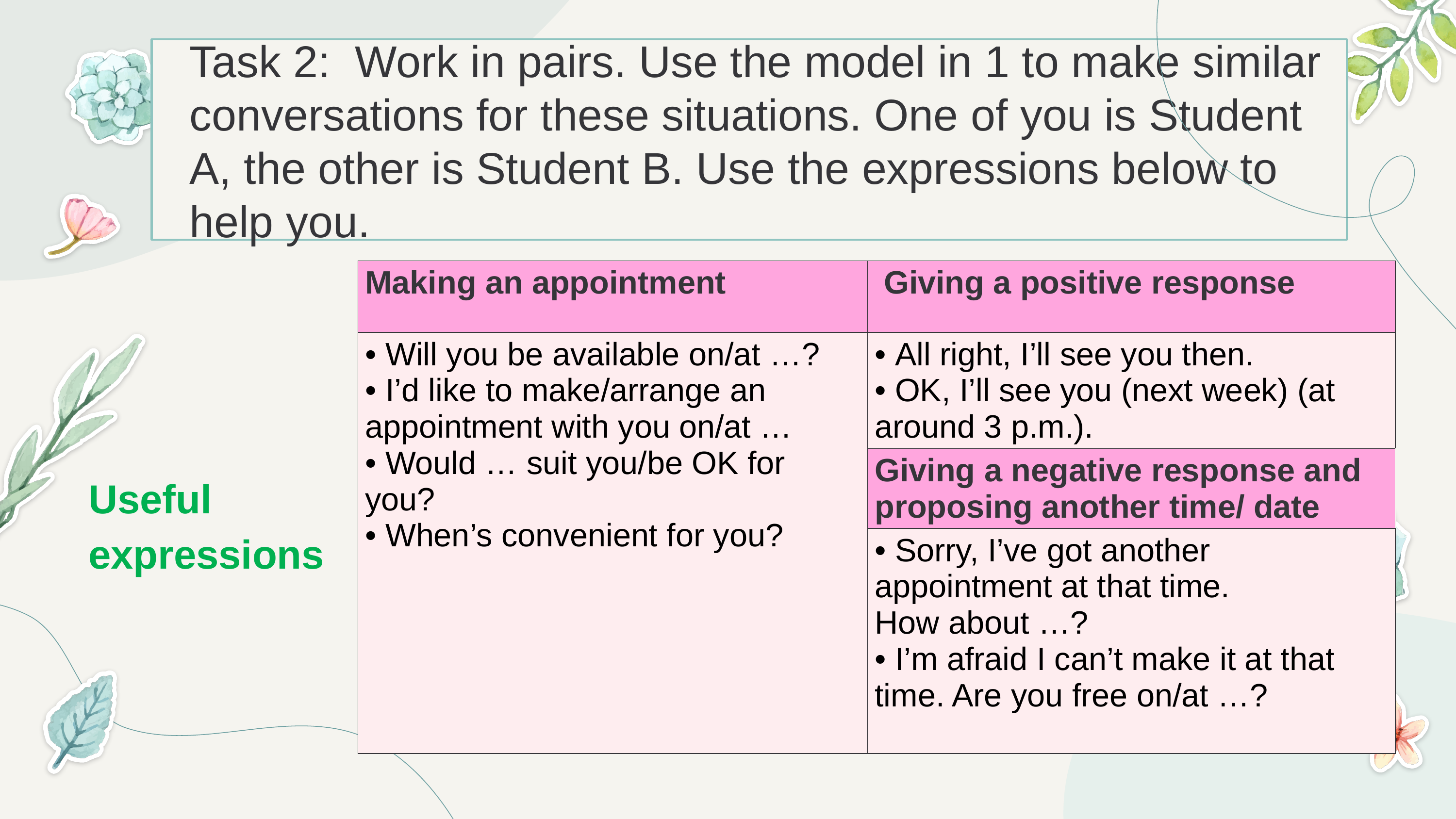

# Task 2:  Work in pairs. Use the model in 1 to make similar conversations for these situations. One of you is Student A, the other is Student B. Use the expressions below to help you.
| Making an appointment | Giving a positive response |
| --- | --- |
| • Will you be available on/at …? • I’d like to make/arrange an appointment with you on/at … • Would … suit you/be OK for you? • When’s convenient for you? | • All right, I’ll see you then. • OK, I’ll see you (next week) (at around 3 p.m.). |
|  | Giving a negative response and proposing another time/ date |
|  | • Sorry, I’ve got another appointment at that time. How about …? • I’m afraid I can’t make it at that time. Are you free on/at …? |
Useful expressions